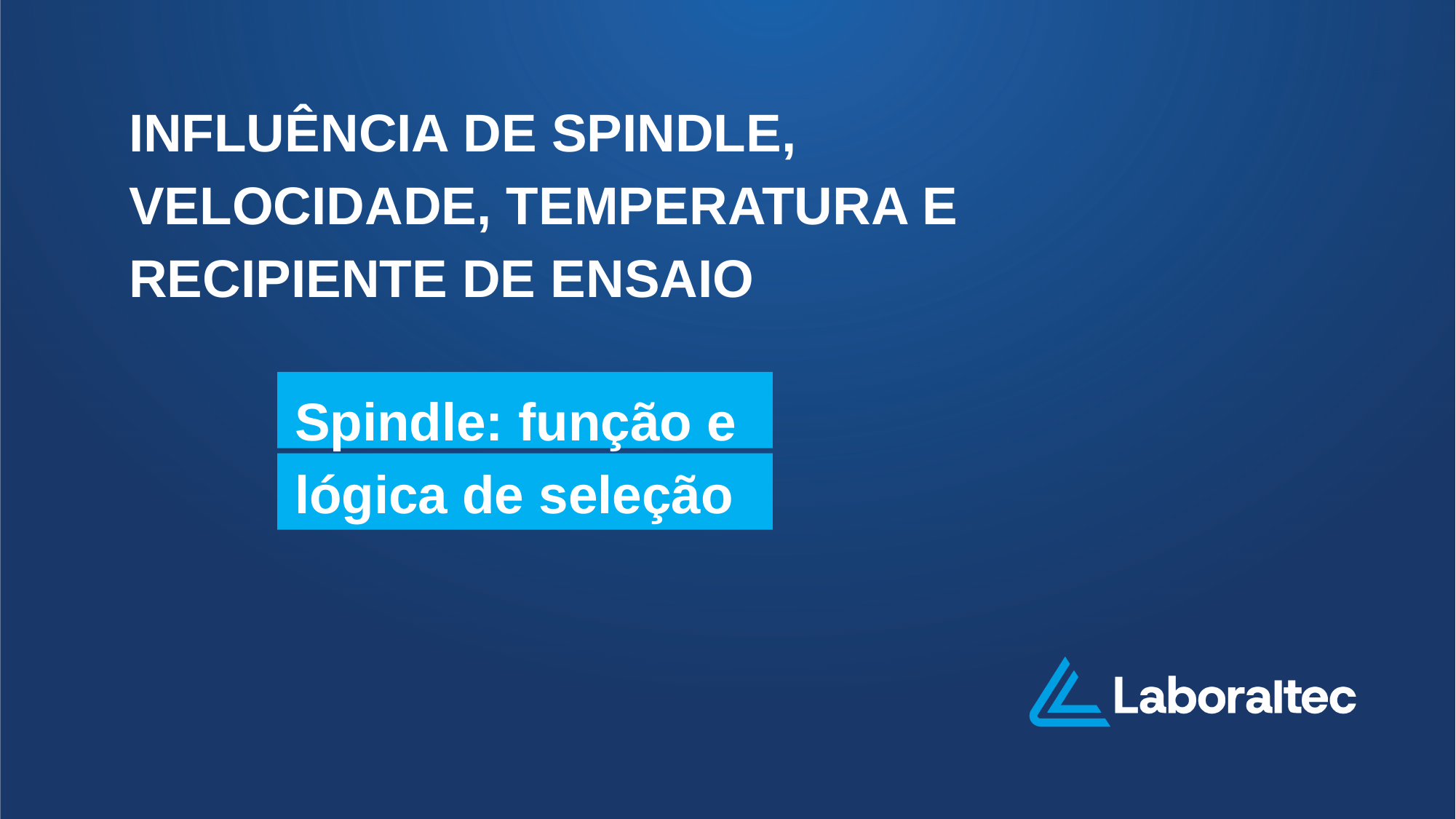

INFLUÊNCIA DE SPINDLE, VELOCIDADE, TEMPERATURA E RECIPIENTE DE ENSAIO

Spindle: função e
lógica de seleção